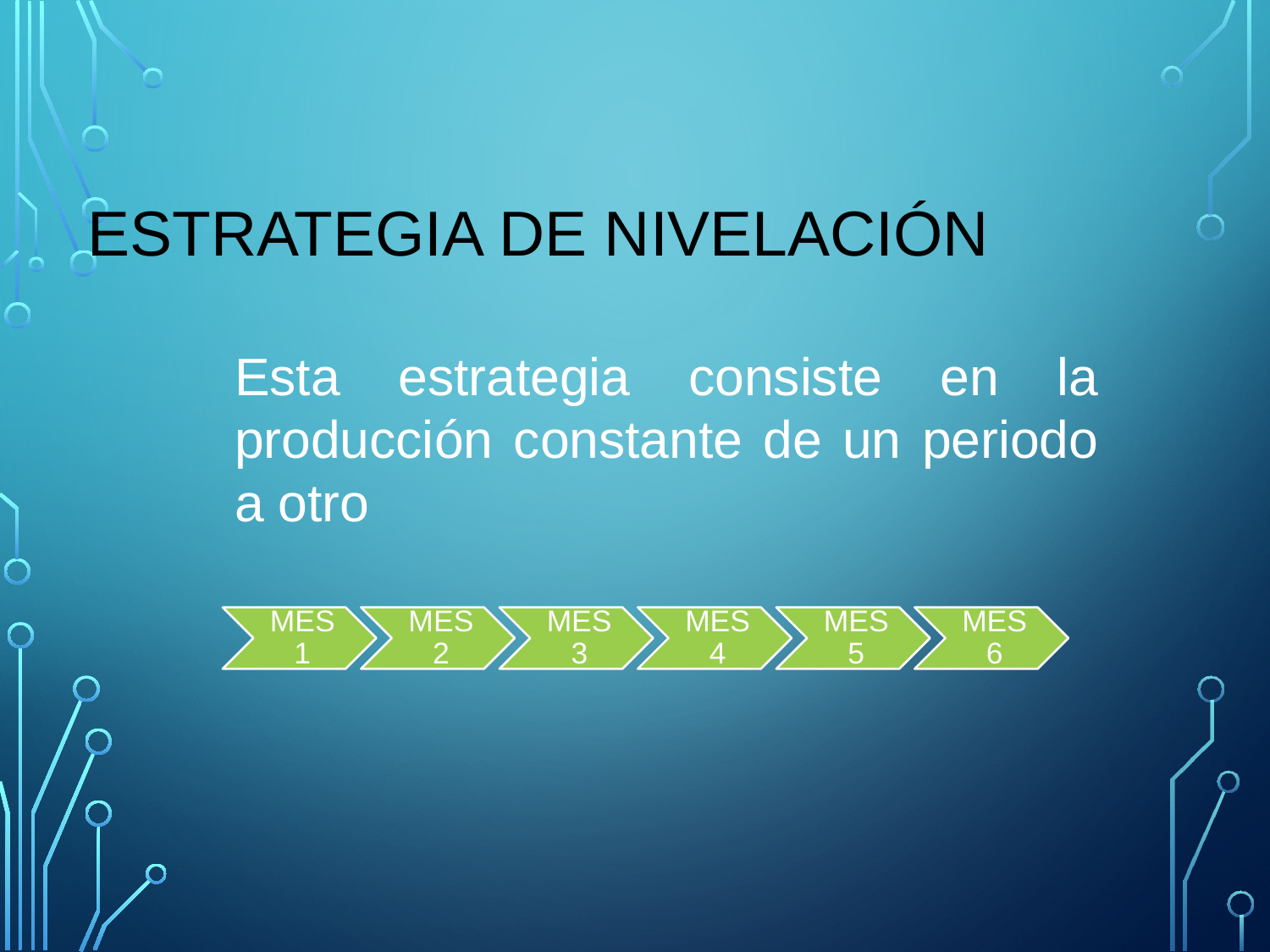

# ESTRATEGIA DE NIVELACIÓN
Esta estrategia consiste en la producción constante de un periodo a otro
MES 1
MES 2
MES 3
MES 4
MES 5
MES 6